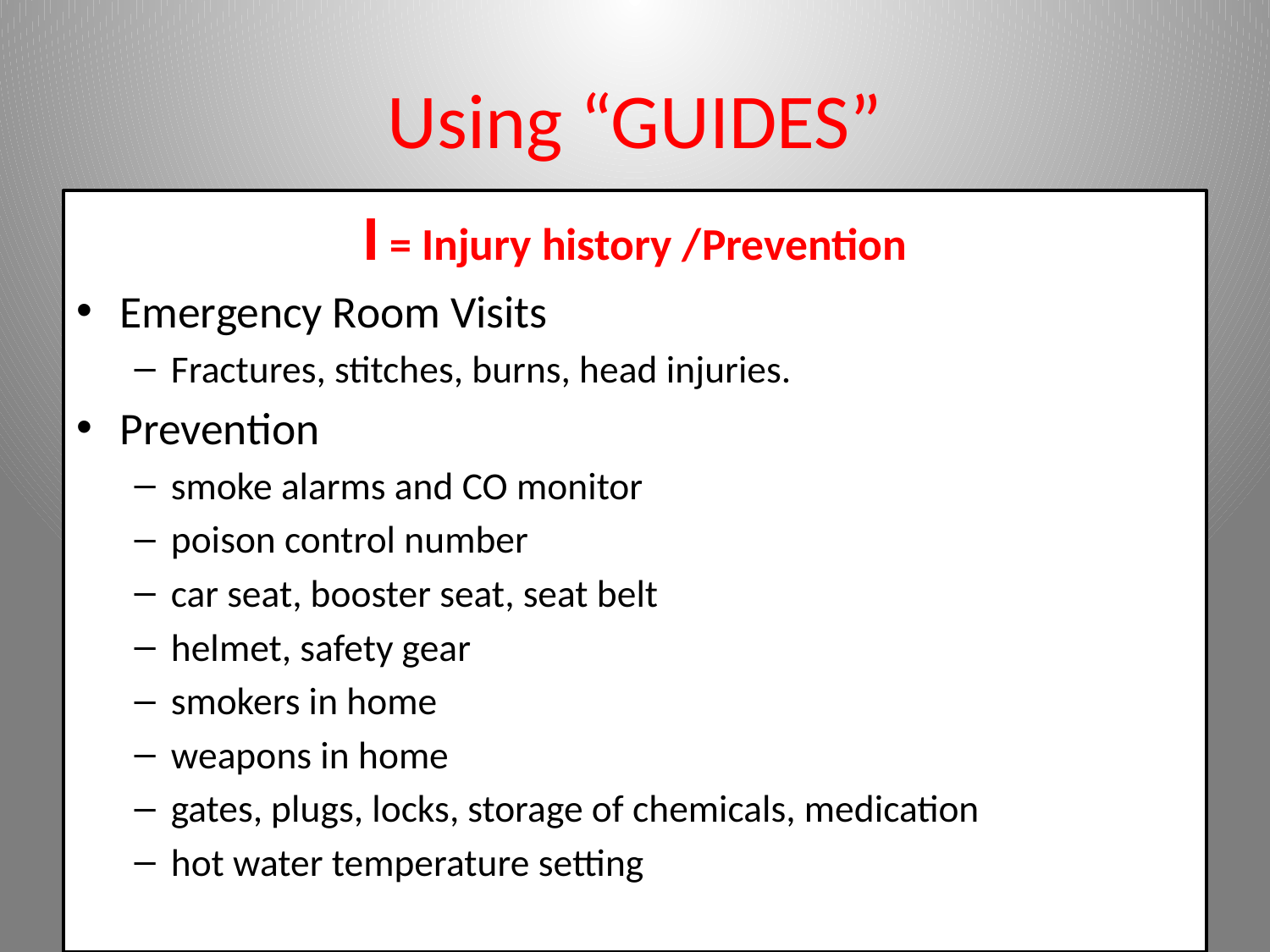

# Using “GUIDES”
I = Injury history /Prevention
Emergency Room Visits
Fractures, stitches, burns, head injuries.
Prevention
smoke alarms and CO monitor
poison control number
car seat, booster seat, seat belt
helmet, safety gear
smokers in home
weapons in home
gates, plugs, locks, storage of chemicals, medication
hot water temperature setting